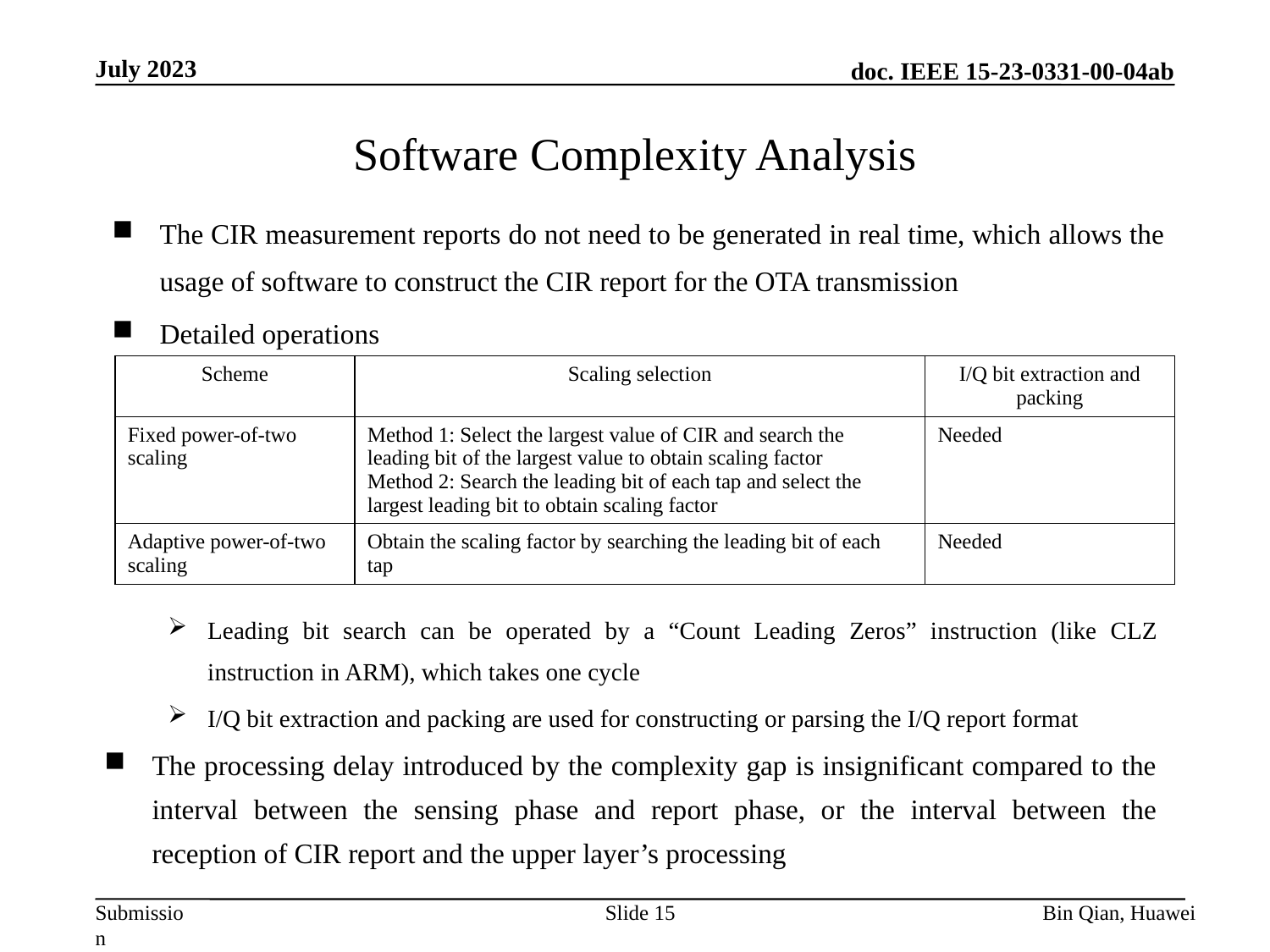

July 2023
# Software Complexity Analysis
The CIR measurement reports do not need to be generated in real time, which allows the usage of software to construct the CIR report for the OTA transmission
Detailed operations

| Scheme | Scaling selection | I/Q bit extraction and packing |
| --- | --- | --- |
| Fixed power-of-two scaling | Method 1: Select the largest value of CIR and search the leading bit of the largest value to obtain scaling factor Method 2: Search the leading bit of each tap and select the largest leading bit to obtain scaling factor | Needed |
| Adaptive power-of-two scaling | Obtain the scaling factor by searching the leading bit of each tap | Needed |
Leading bit search can be operated by a “Count Leading Zeros” instruction (like CLZ instruction in ARM), which takes one cycle
I/Q bit extraction and packing are used for constructing or parsing the I/Q report format
The processing delay introduced by the complexity gap is insignificant compared to the interval between the sensing phase and report phase, or the interval between the reception of CIR report and the upper layer’s processing

Slide 15
Bin Qian, Huawei